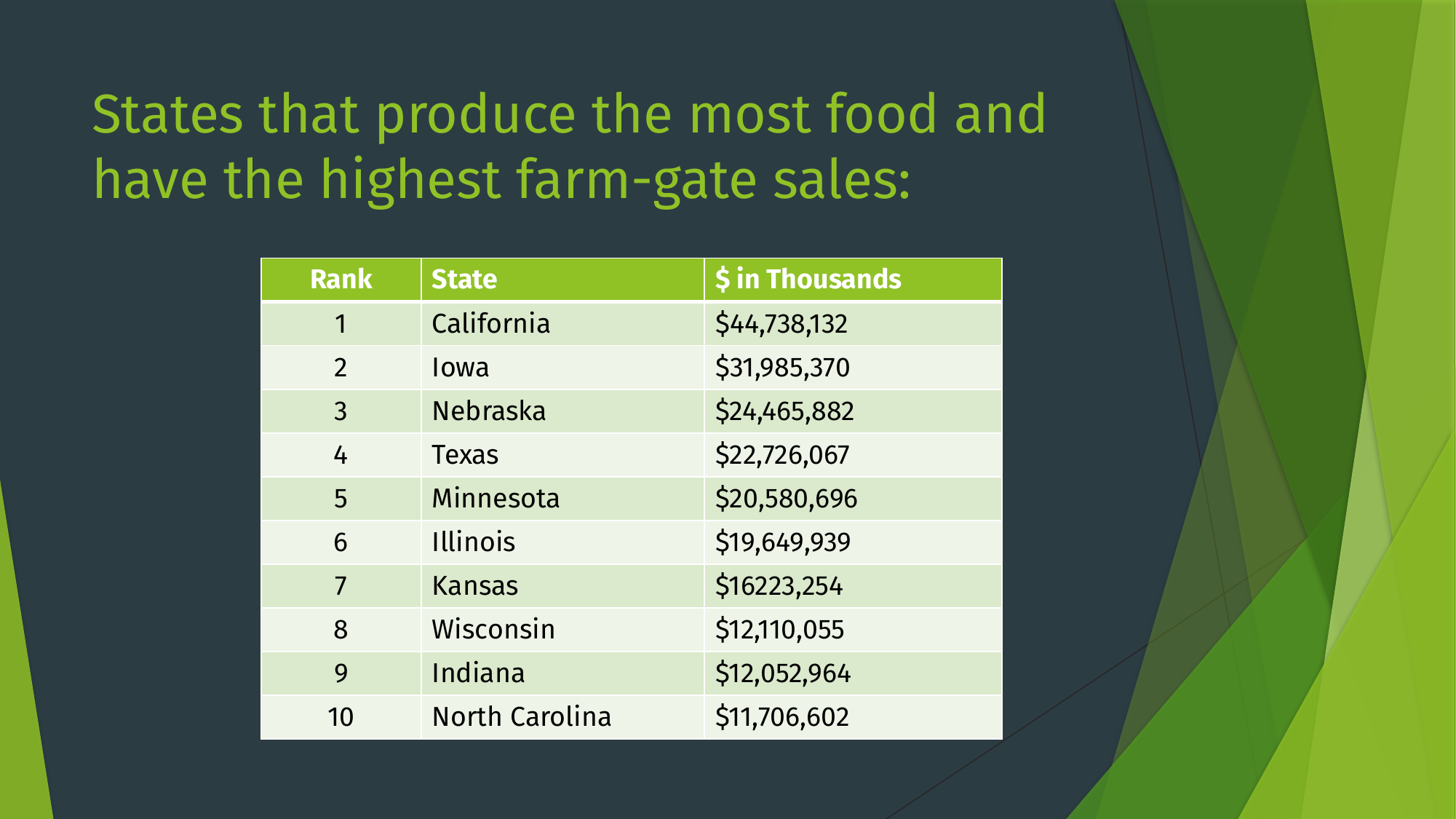

# States that produce the most food and have the highest farm-gate sales:
| Rank | State | $ in Thousands |
| --- | --- | --- |
| 1 | California | $44,738,132 |
| 2 | Iowa | $31,985,370 |
| 3 | Nebraska | $24,465,882 |
| 4 | Texas | $22,726,067 |
| 5 | Minnesota | $20,580,696 |
| 6 | Illinois | $19,649,939 |
| 7 | Kansas | $16223,254 |
| 8 | Wisconsin | $12,110,055 |
| 9 | Indiana | $12,052,964 |
| 10 | North Carolina | $11,706,602 |